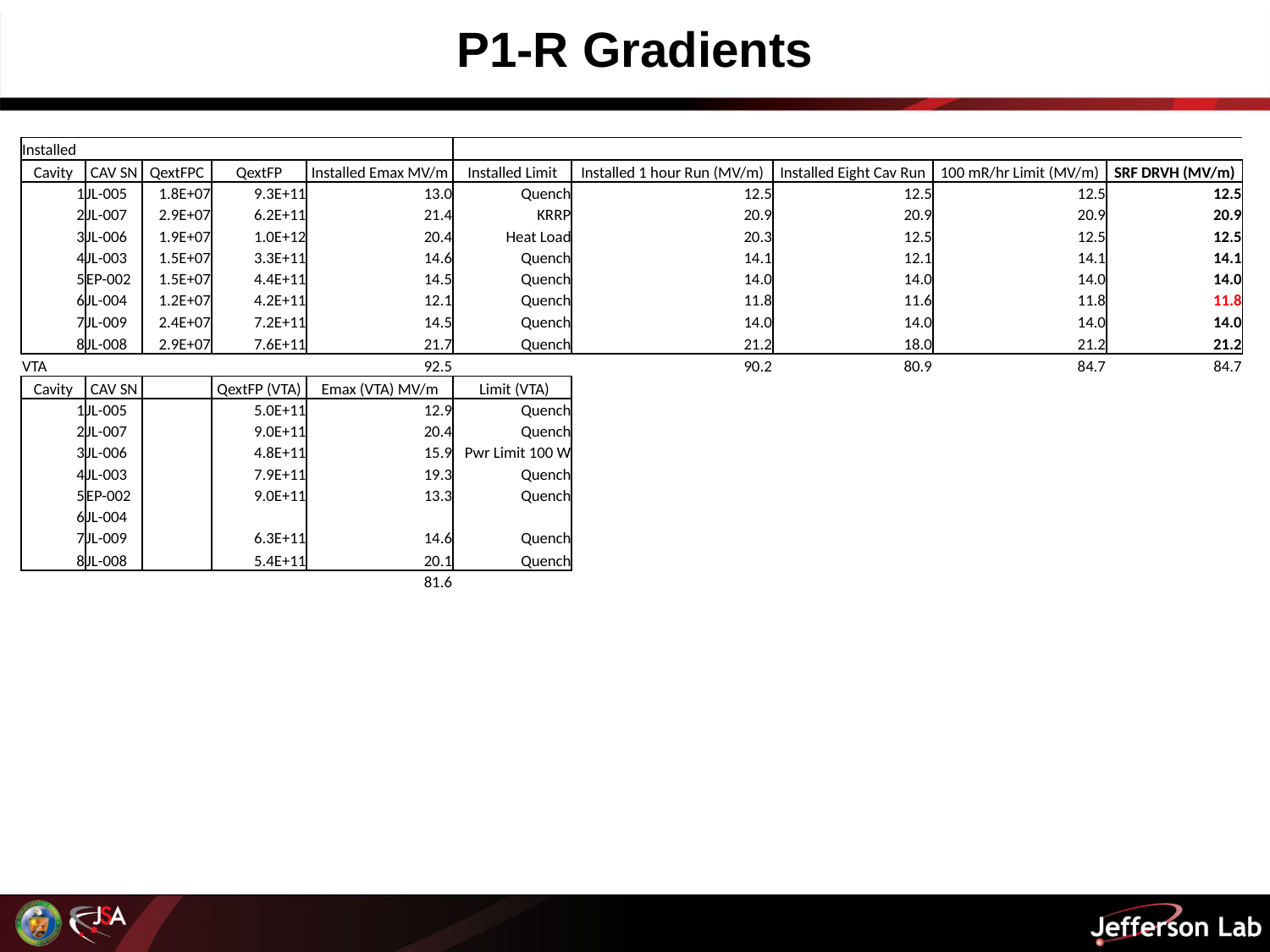

# P1-R Gradients
| Installed |  |  |  |  |  |  |  |  |  |
| --- | --- | --- | --- | --- | --- | --- | --- | --- | --- |
| Cavity | CAV SN | QextFPC | QextFP | Installed Emax MV/m | Installed Limit | Installed 1 hour Run (MV/m) | Installed Eight Cav Run | 100 mR/hr Limit (MV/m) | SRF DRVH (MV/m) |
| 1 | JL-005 | 1.8E+07 | 9.3E+11 | 13.0 | Quench | 12.5 | 12.5 | 12.5 | 12.5 |
| 2 | JL-007 | 2.9E+07 | 6.2E+11 | 21.4 | KRRP | 20.9 | 20.9 | 20.9 | 20.9 |
| 3 | JL-006 | 1.9E+07 | 1.0E+12 | 20.4 | Heat Load | 20.3 | 12.5 | 12.5 | 12.5 |
| 4 | JL-003 | 1.5E+07 | 3.3E+11 | 14.6 | Quench | 14.1 | 12.1 | 14.1 | 14.1 |
| 5 | EP-002 | 1.5E+07 | 4.4E+11 | 14.5 | Quench | 14.0 | 14.0 | 14.0 | 14.0 |
| 6 | JL-004 | 1.2E+07 | 4.2E+11 | 12.1 | Quench | 11.8 | 11.6 | 11.8 | 11.8 |
| 7 | JL-009 | 2.4E+07 | 7.2E+11 | 14.5 | Quench | 14.0 | 14.0 | 14.0 | 14.0 |
| 8 | JL-008 | 2.9E+07 | 7.6E+11 | 21.7 | Quench | 21.2 | 18.0 | 21.2 | 21.2 |
| VTA |  |  |  | 92.5 |  | 90.2 | 80.9 | 84.7 | 84.7 |
| Cavity | CAV SN |  | QextFP (VTA) | Emax (VTA) MV/m | Limit (VTA) |  |  |  |  |
| 1 | JL-005 |  | 5.0E+11 | 12.9 | Quench |  |  |  |  |
| 2 | JL-007 |  | 9.0E+11 | 20.4 | Quench |  |  |  |  |
| 3 | JL-006 |  | 4.8E+11 | 15.9 | Pwr Limit 100 W |  |  |  |  |
| 4 | JL-003 |  | 7.9E+11 | 19.3 | Quench |  |  |  |  |
| 5 | EP-002 |  | 9.0E+11 | 13.3 | Quench |  |  |  |  |
| 6 | JL-004 |  |  |  |  |  |  |  |  |
| 7 | JL-009 |  | 6.3E+11 | 14.6 | Quench |  |  |  |  |
| 8 | JL-008 |  | 5.4E+11 | 20.1 | Quench |  |  |  |  |
|  |  |  |  | 81.6 |  |  |  |  |  |